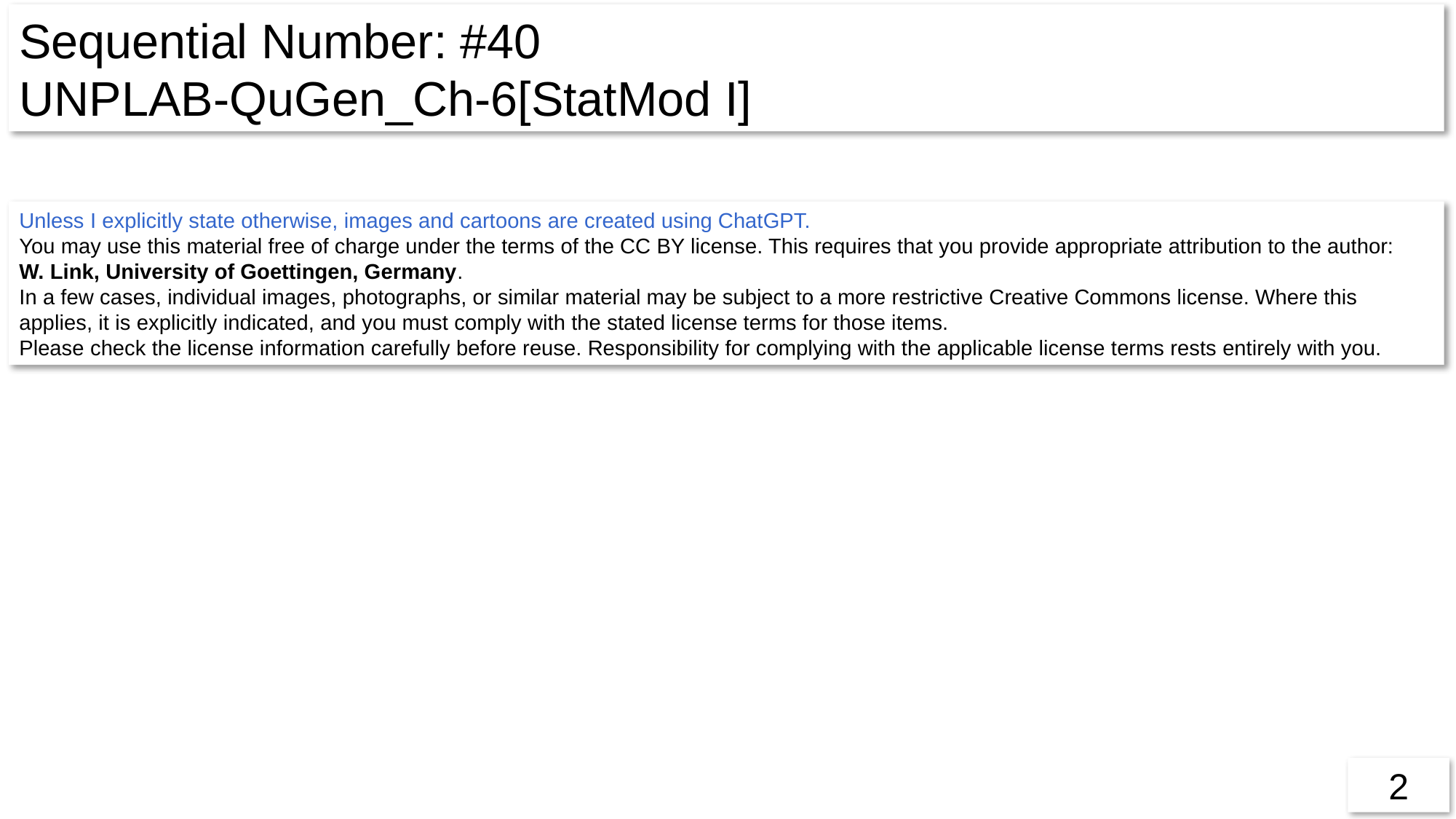

Sequential Number: #40
UNPLAB-QuGen_Ch-6[StatMod I]
Unless I explicitly state otherwise, images and cartoons are created using ChatGPT.
You may use this material free of charge under the terms of the CC BY license. This requires that you provide appropriate attribution to the author:
W. Link, University of Goettingen, Germany.
In a few cases, individual images, photographs, or similar material may be subject to a more restrictive Creative Commons license. Where this applies, it is explicitly indicated, and you must comply with the stated license terms for those items.
Please check the license information carefully before reuse. Responsibility for complying with the applicable license terms rests entirely with you.
2